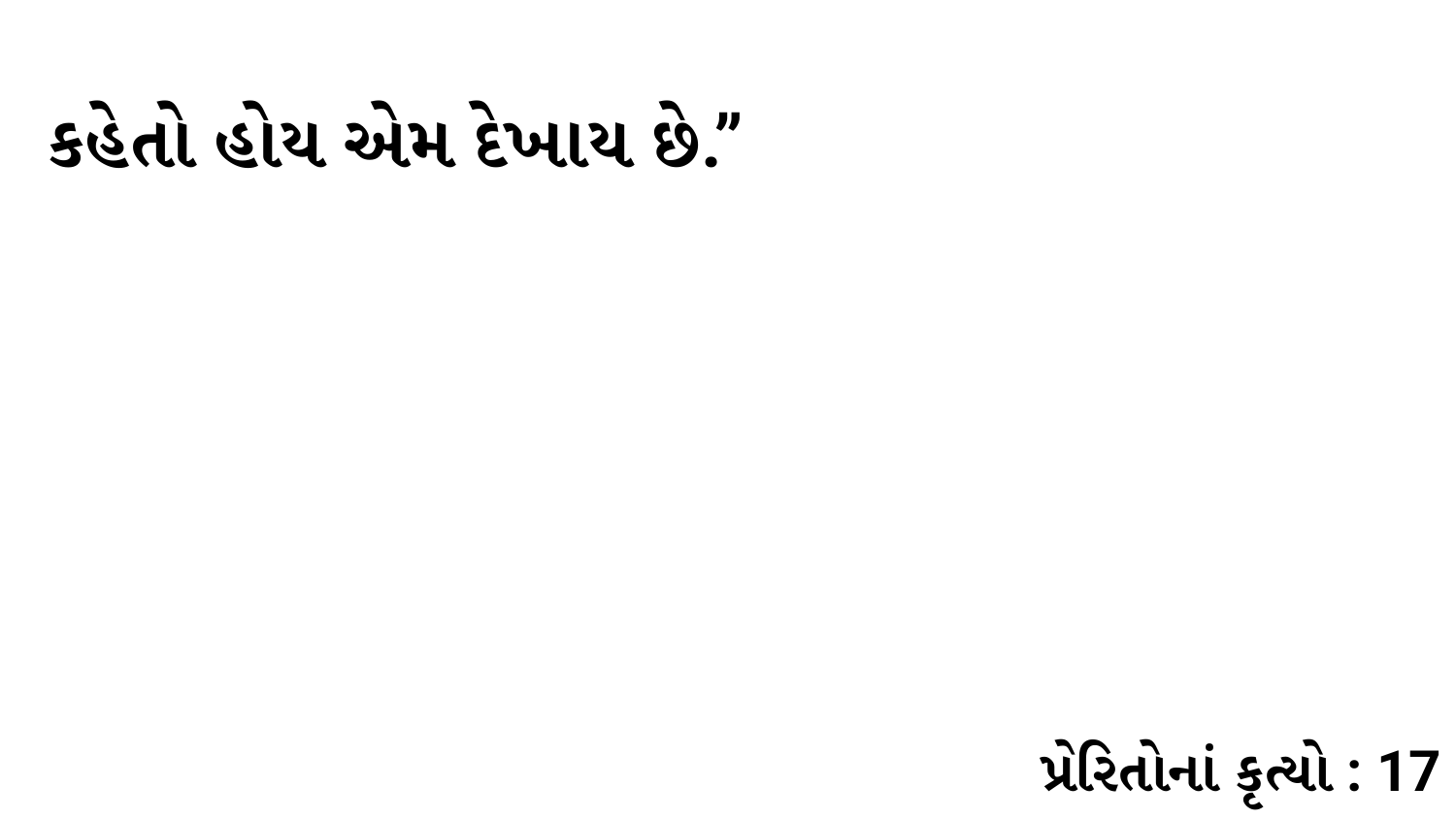

કહેતો હોય એમ દેખાય છે.”
પ્રેરિતોનાં કૃત્યો : 17